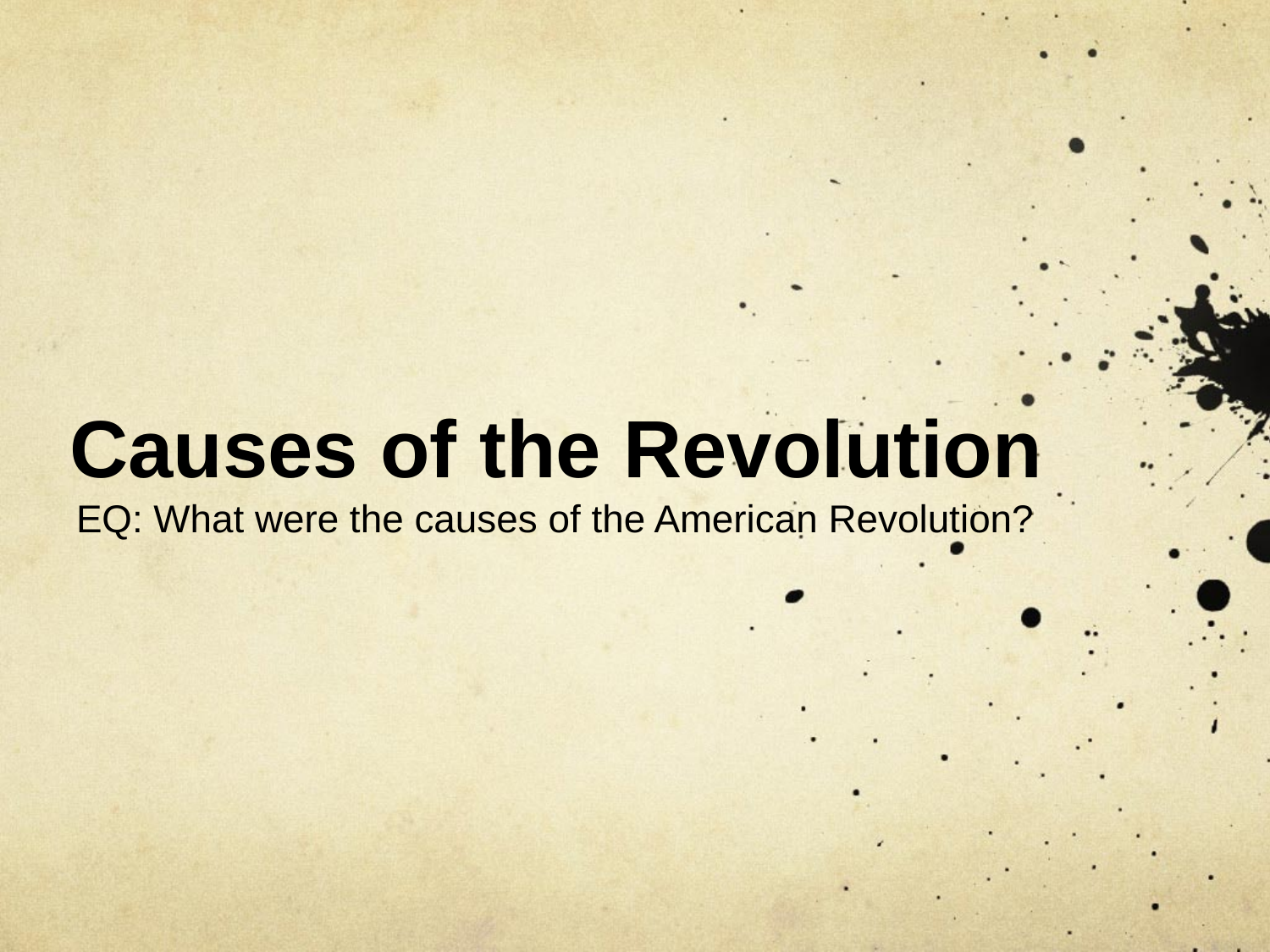

# Causes of the Revolution
EQ: What were the causes of the American Revolution?